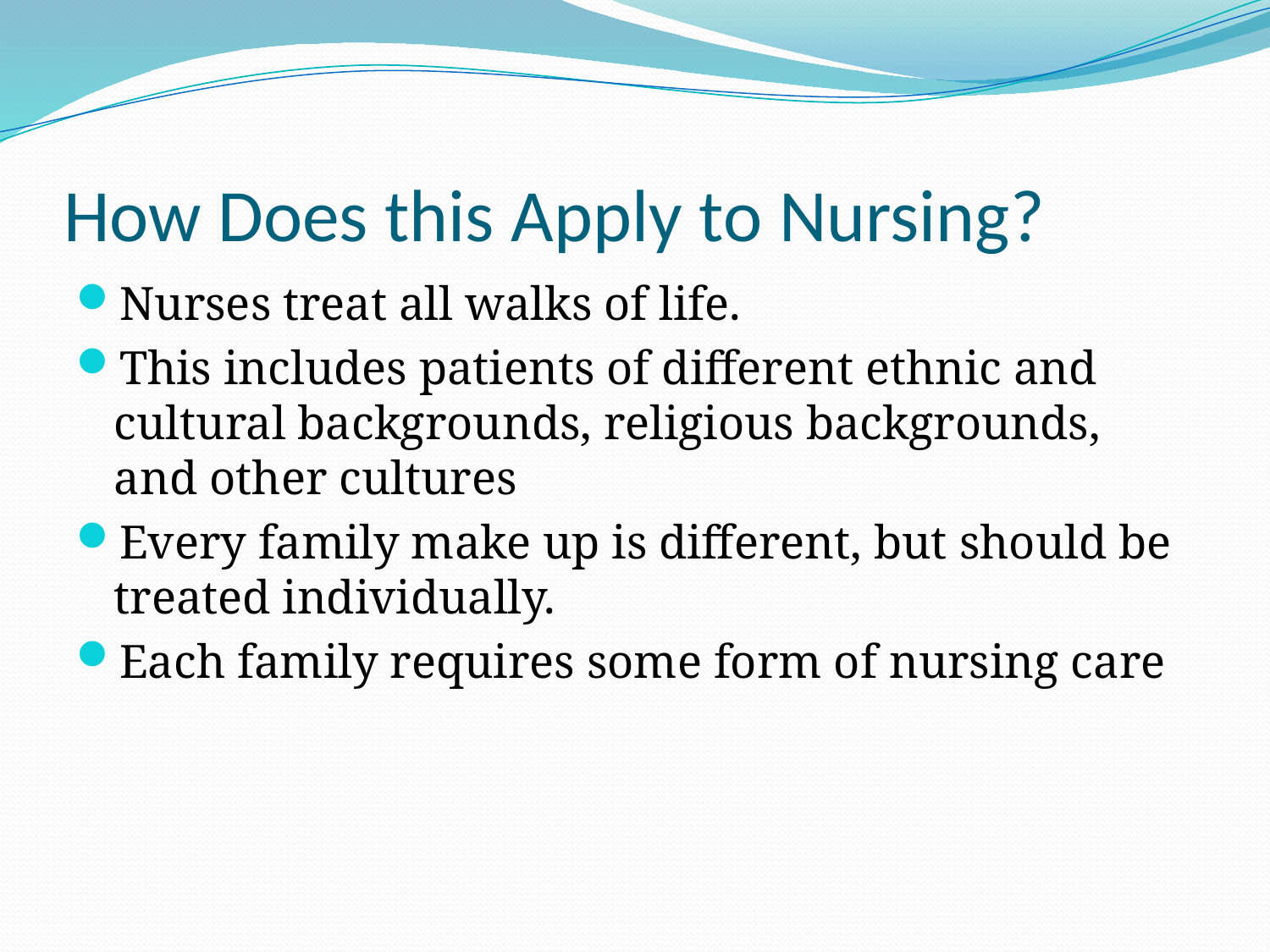

# How Does this Apply to Nursing?
Nurses treat all walks of life.
This includes patients of different ethnic and cultural backgrounds, religious backgrounds, and other cultures
Every family make up is different, but should be treated individually.
Each family requires some form of nursing care